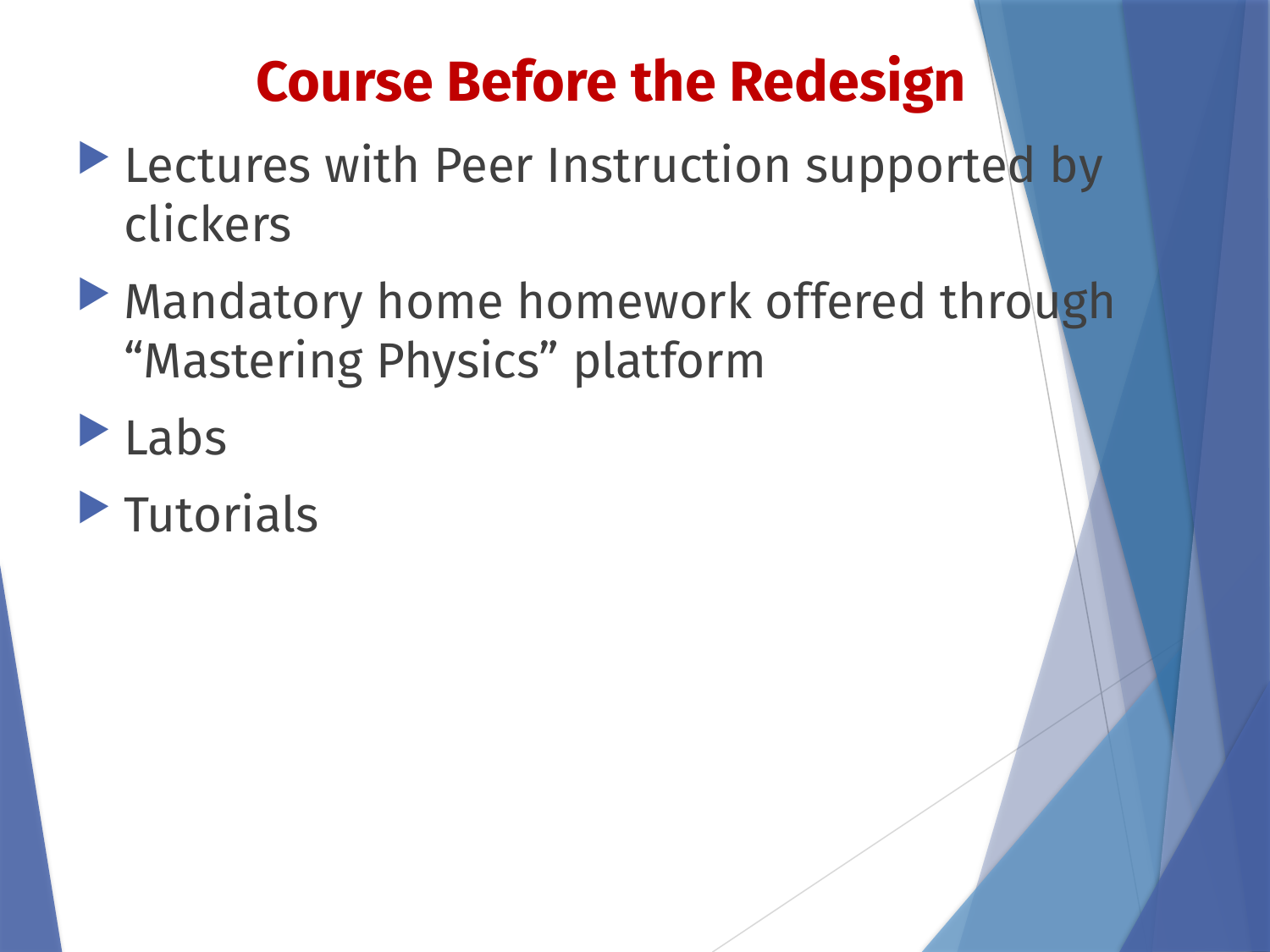

# Course Before the Redesign
Lectures with Peer Instruction supported by clickers
Mandatory home homework offered through “Mastering Physics” platform
Labs
Tutorials